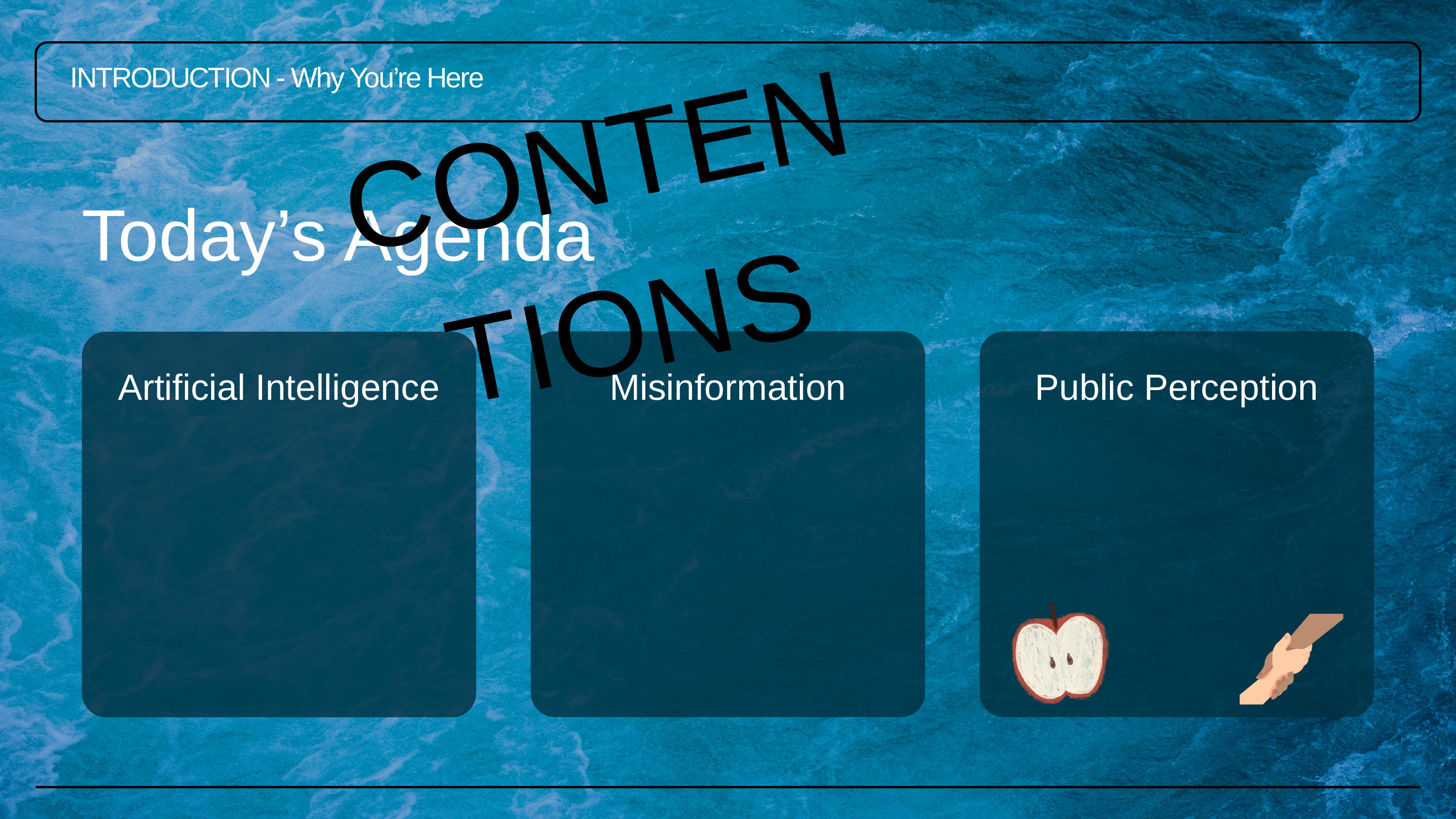

CONTENTIONS
INTRODUCTION - Why You’re Here
Today’s Agenda

Artificial Intelligence
Misinformation
Public Perception